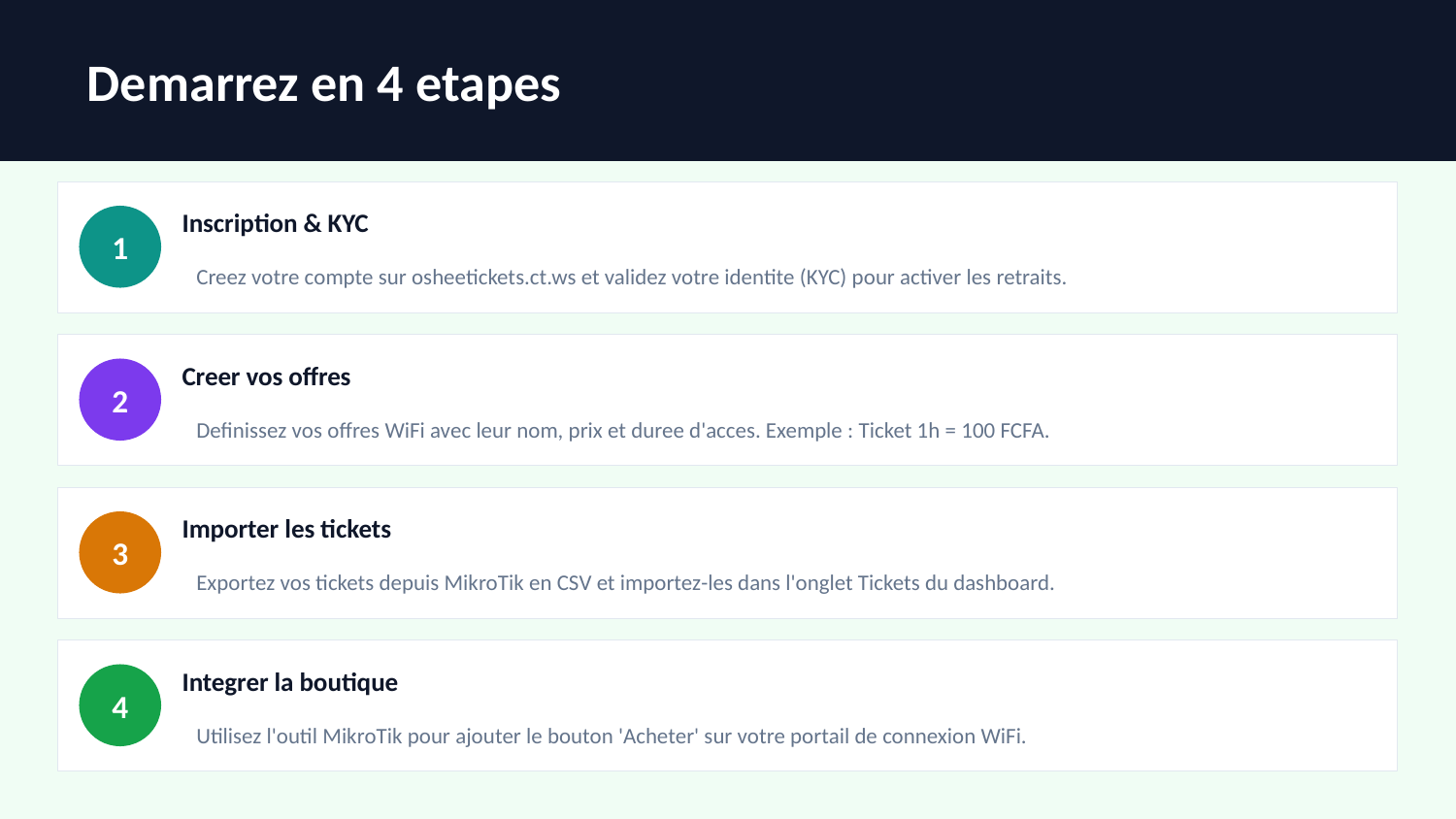

Demarrez en 4 etapes

Inscription & KYC

1
Creez votre compte sur osheetickets.ct.ws et validez votre identite (KYC) pour activer les retraits.

Creer vos offres

2
Definissez vos offres WiFi avec leur nom, prix et duree d'acces. Exemple : Ticket 1h = 100 FCFA.

Importer les tickets

3
Exportez vos tickets depuis MikroTik en CSV et importez-les dans l'onglet Tickets du dashboard.

Integrer la boutique

4
Utilisez l'outil MikroTik pour ajouter le bouton 'Acheter' sur votre portail de connexion WiFi.